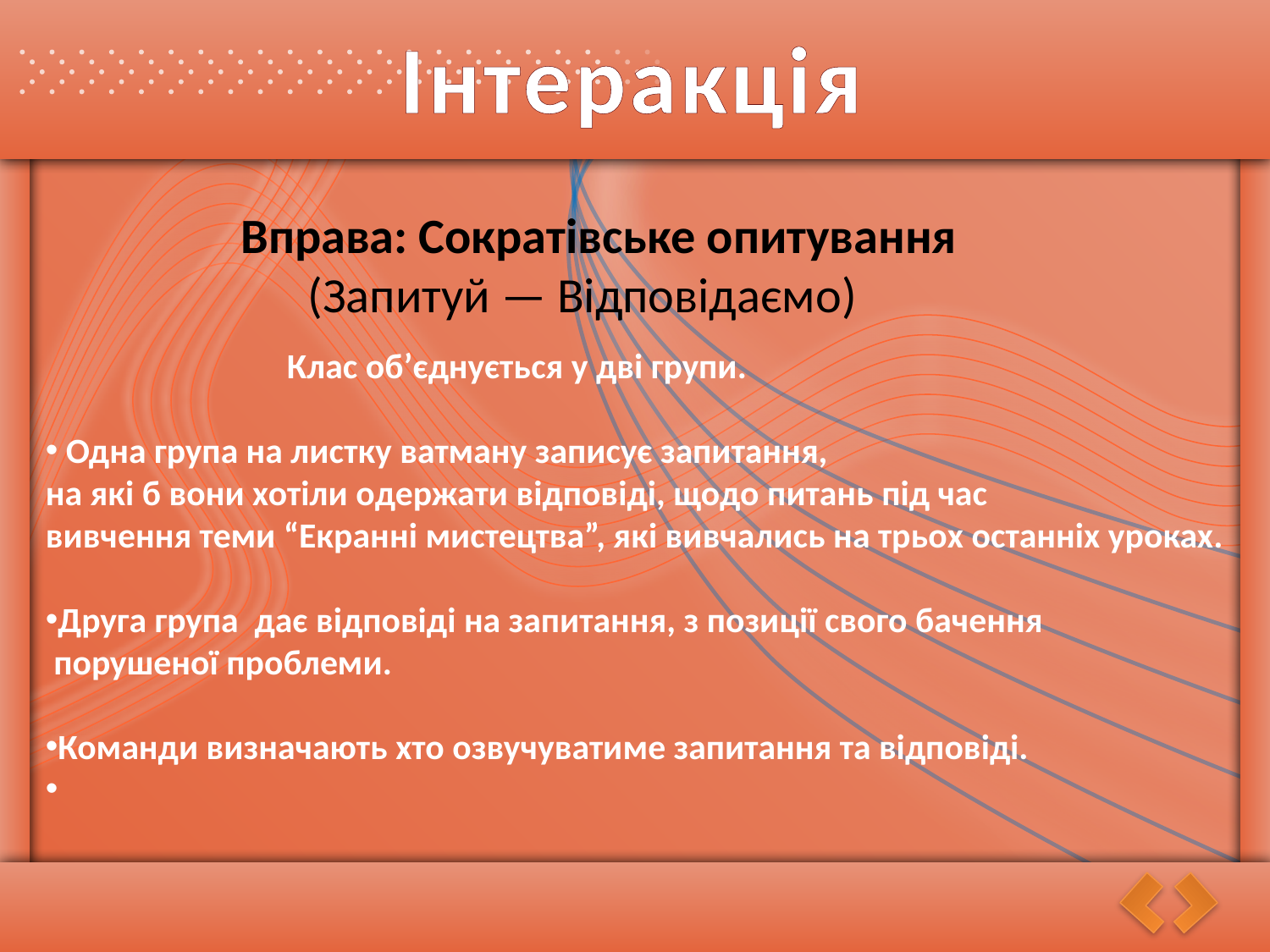

# Інтеракція

Вправа: Сократівське опитування
      (Запитуй — Відповідаємо)

                              Клас об’єднується у дві групи.

 Одна група на листку ватману записує запитання,
на які б вони хотіли одержати відповіді, щодо питань під час
вивчення теми “Екранні мистецтва”, які вивчались на трьох останніх уроках.

Друга група  дає відповіді на запитання, з позиції свого бачення
 порушеної проблеми.

Команди визначають хто озвучуватиме запитання та відповіді.